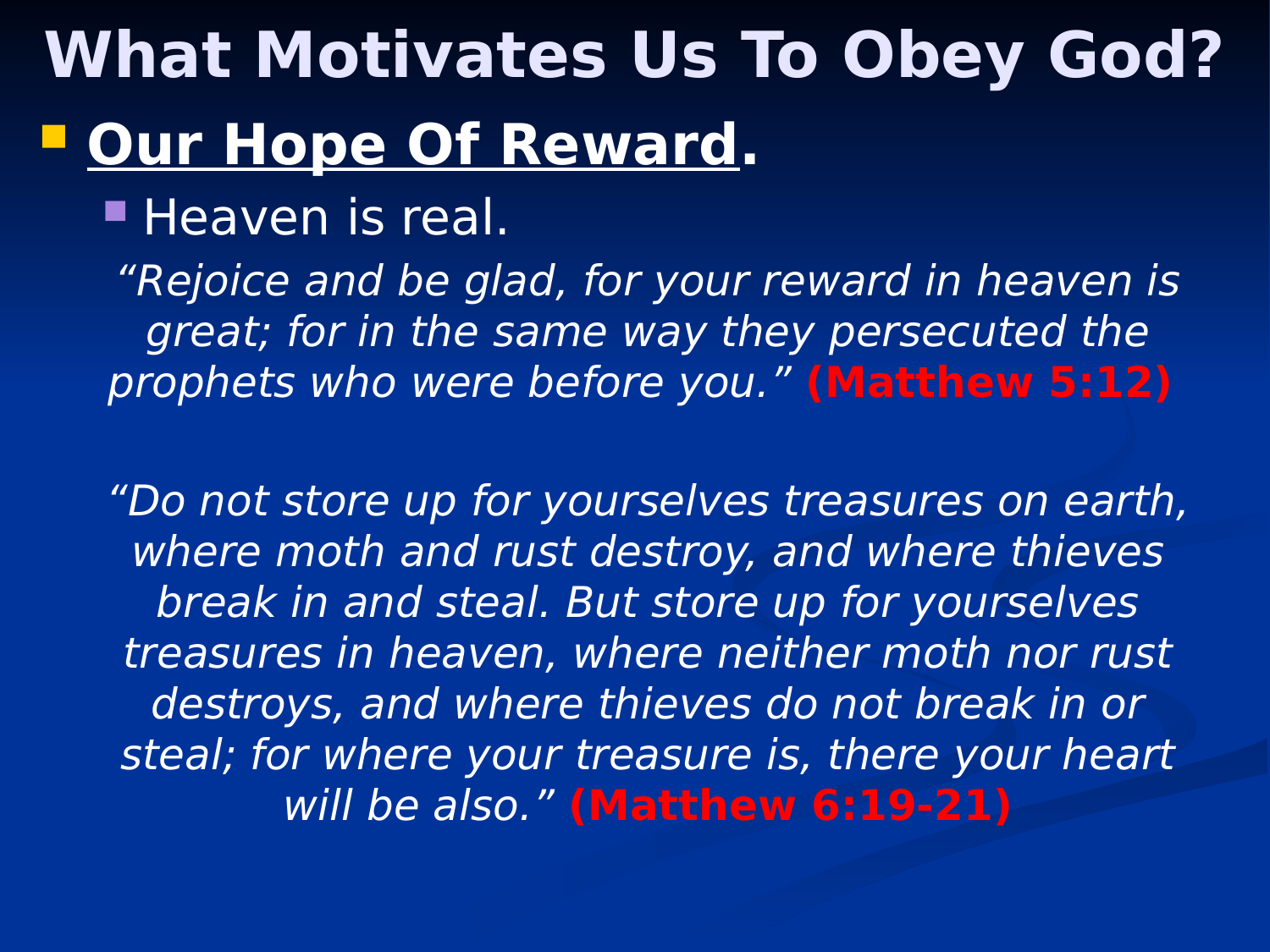

# What Motivates Us To Obey God?
Our Hope Of Reward.
Heaven is real.
“Rejoice and be glad, for your reward in heaven is great; for in the same way they persecuted the prophets who were before you.” (Matthew 5:12)

“Do not store up for yourselves treasures on earth, where moth and rust destroy, and where thieves break in and steal. But store up for yourselves treasures in heaven, where neither moth nor rust destroys, and where thieves do not break in or steal; for where your treasure is, there your heart will be also.” (Matthew 6:19-21)